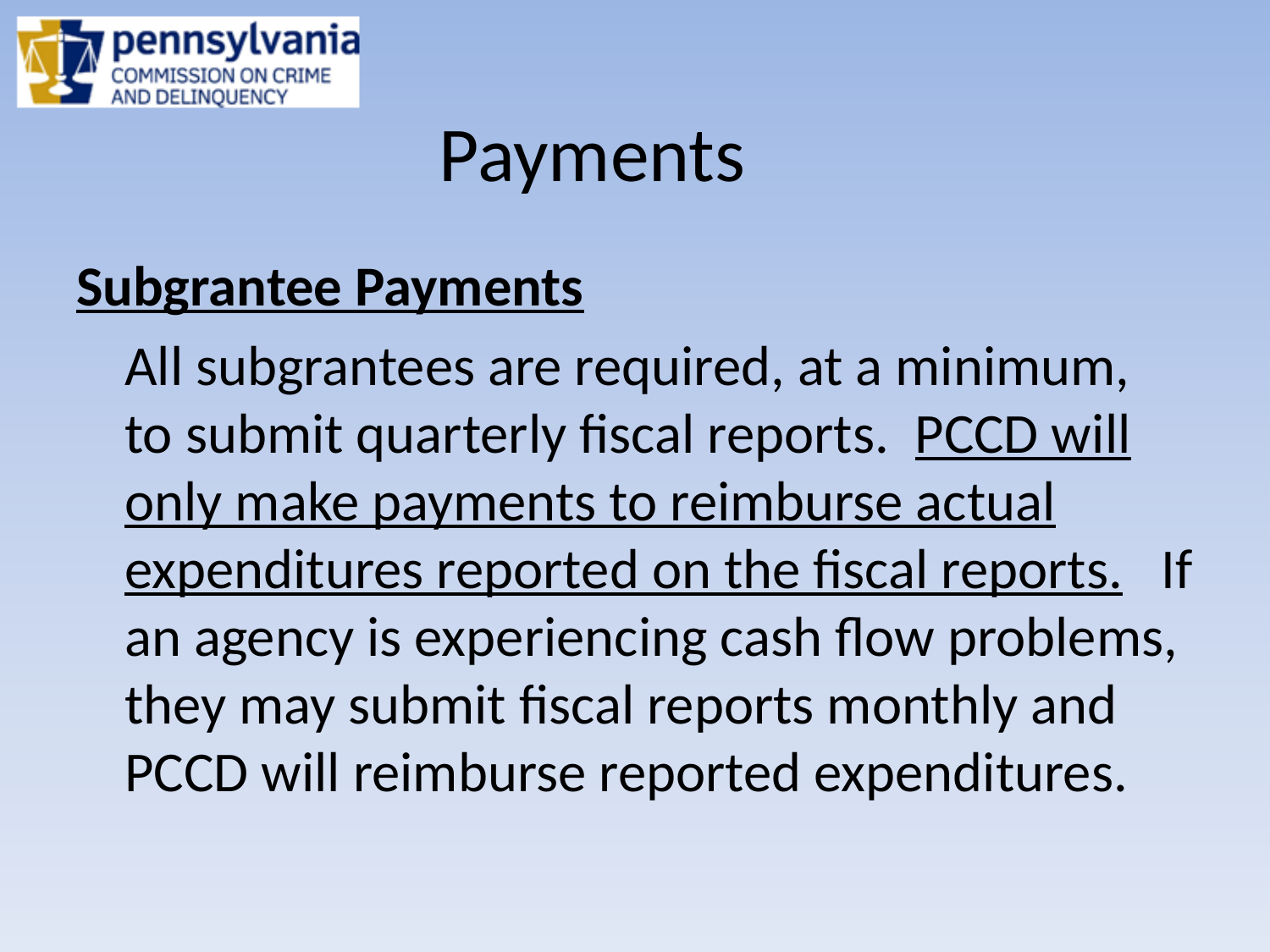

# Payments
Subgrantee Payments
	All subgrantees are required, at a minimum,  to submit quarterly fiscal reports.  PCCD will only make payments to reimburse actual expenditures reported on the fiscal reports.   If an agency is experiencing cash flow problems, they may submit fiscal reports monthly and PCCD will reimburse reported expenditures.